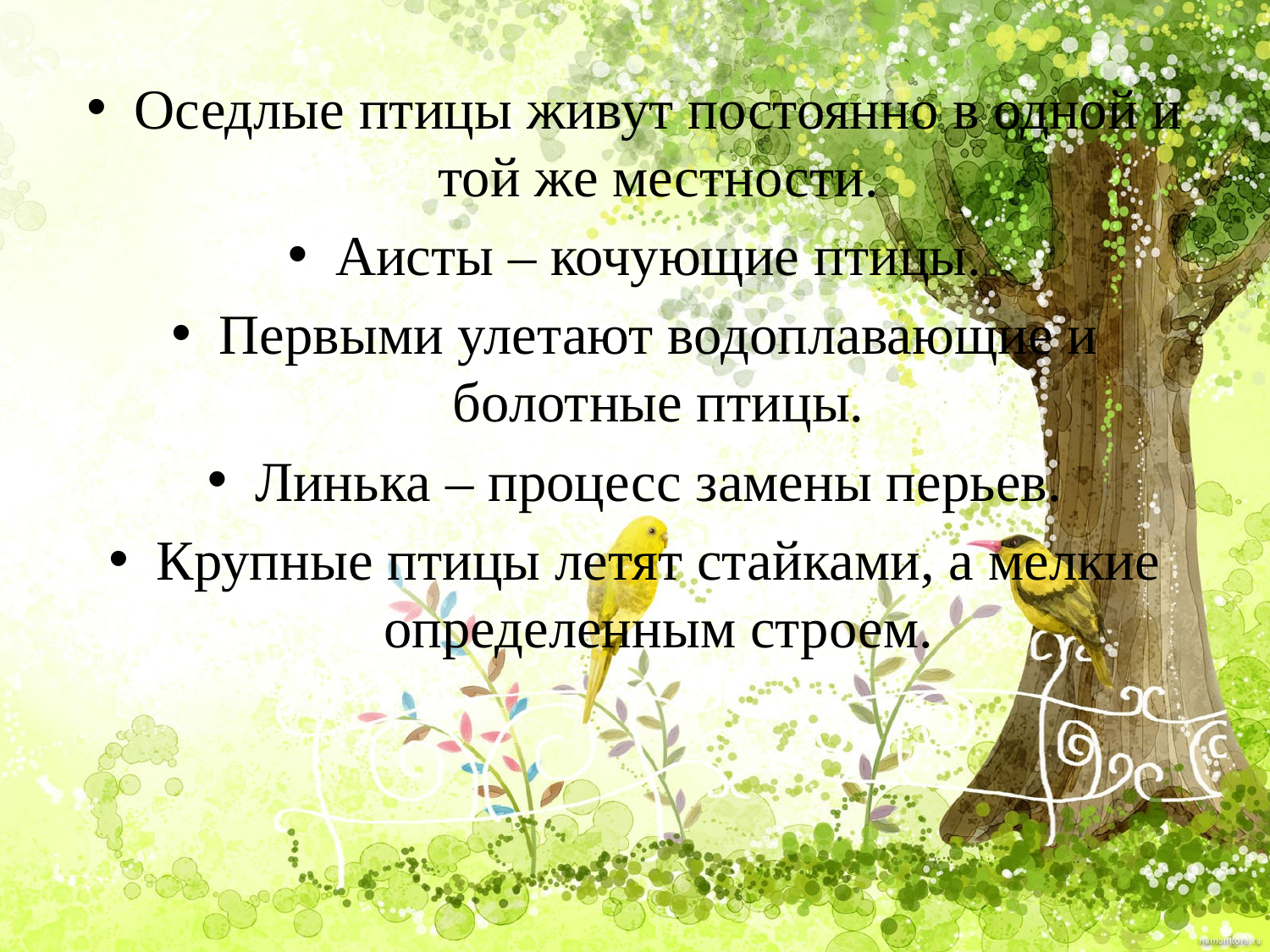

#
Оседлые птицы живут постоянно в одной и той же местности.
Аисты – кочующие птицы.
Первыми улетают водоплавающие и болотные птицы.
Линька – процесс замены перьев.
Крупные птицы летят стайками, а мелкие определенным строем.